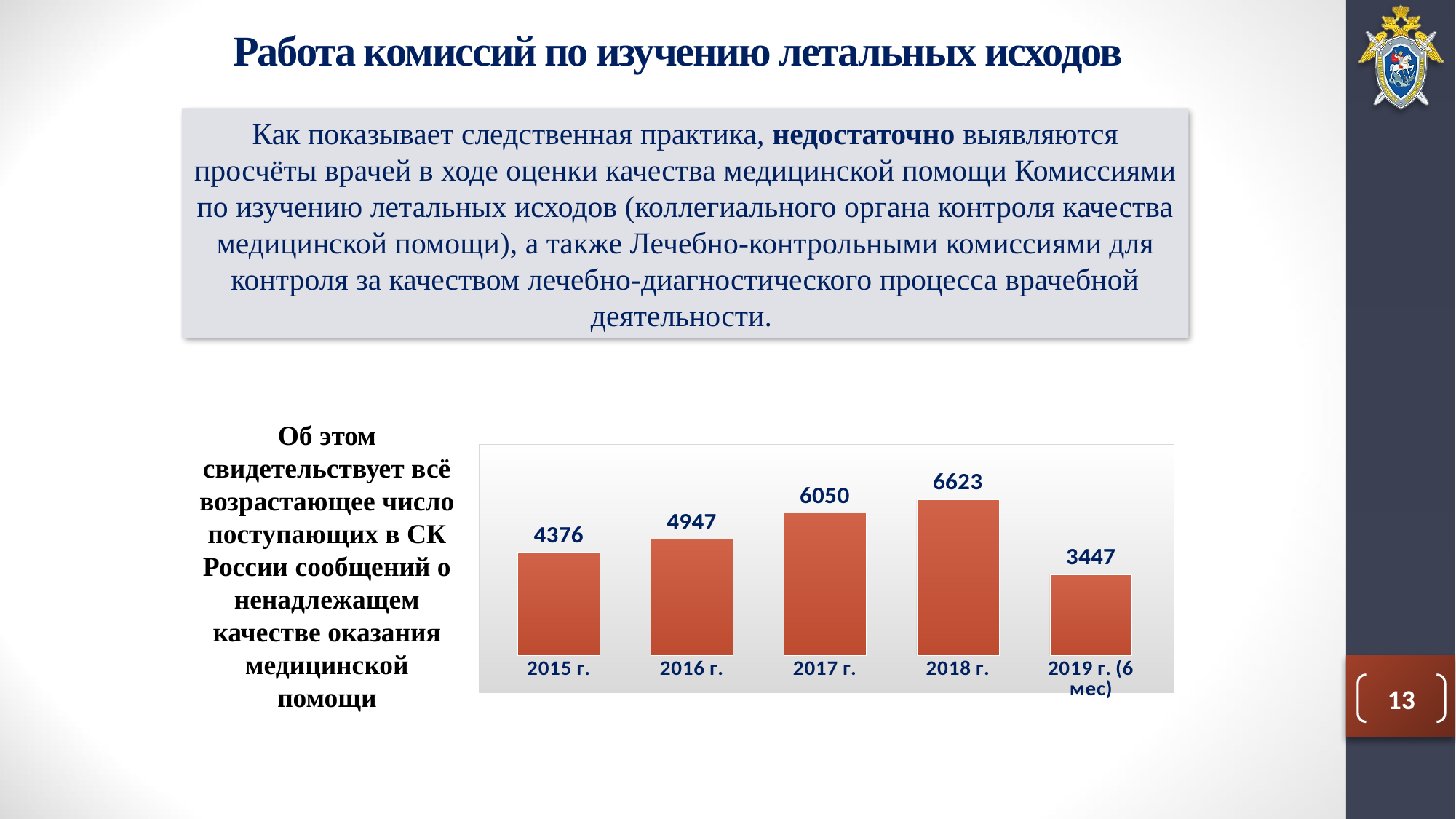

# Работа комиссий по изучению летальных исходов
Как показывает следственная практика, недостаточно выявляются просчёты врачей в ходе оценки качества медицинской помощи Комиссиями по изучению летальных исходов (коллегиального органа контроля качества медицинской помощи), а также Лечебно-контрольными комиссиями для контроля за качеством лечебно-диагностического процесса врачебной деятельности.
Об этом свидетельствует всё возрастающее число поступающих в СК России сообщений о ненадлежащем качестве оказания медицинской помощи

### Chart

| Category |  |
|---|---|
| 2015 г. | 4376.0 |
| 2016 г. | 4947.0 |
| 2017 г. | 6050.0 |
| 2018 г. | 6623.0 |
| 2019 г. (6 мес) | 3447.0 |
13